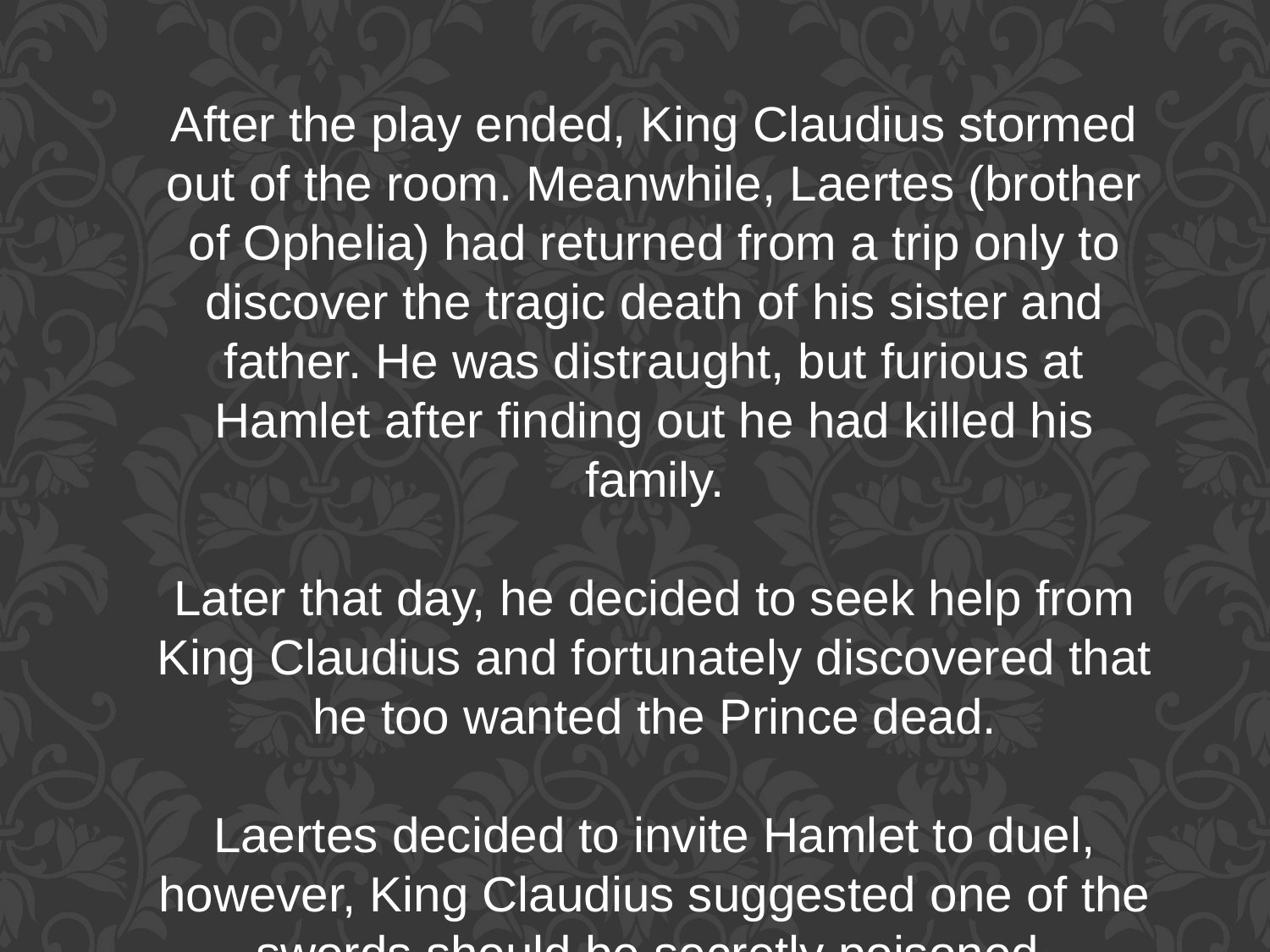

After the play ended, King Claudius stormed out of the room. Meanwhile, Laertes (brother of Ophelia) had returned from a trip only to discover the tragic death of his sister and father. He was distraught, but furious at Hamlet after finding out he had killed his family.

Later that day, he decided to seek help from King Claudius and fortunately discovered that he too wanted the Prince dead.

Laertes decided to invite Hamlet to duel, however, King Claudius suggested one of the swords should be secretly poisoned.